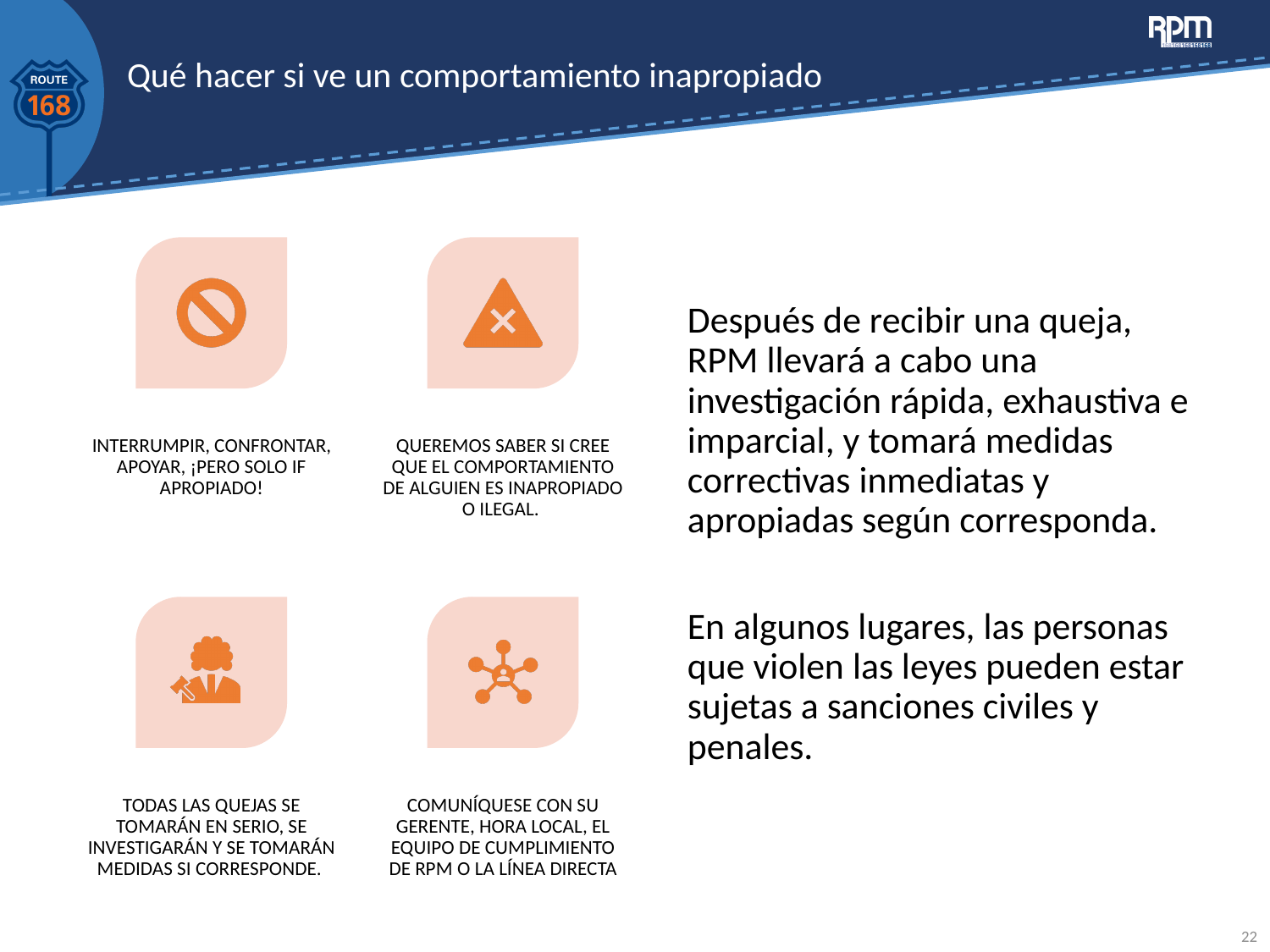

# Qué hacer si ve un comportamiento inapropiado
Después de recibir una queja, RPM llevará a cabo una investigación rápida, exhaustiva e imparcial, y tomará medidas correctivas inmediatas y apropiadas según corresponda.

En algunos lugares, las personas que violen las leyes pueden estar sujetas a sanciones civiles y penales.
Interrumpir, confrontar, apoyar, ¡pero solo iF apropiado!
Queremos saber si cree que el comportamiento de alguien es inapropiado o ilegal.
Todas las quejas se tomarán en serio, se investigarán y se tomarán medidas si corresponde.
Comuníquese con su gerente, hora local, el equipo de cumplimiento de rpm o la línea directa
22